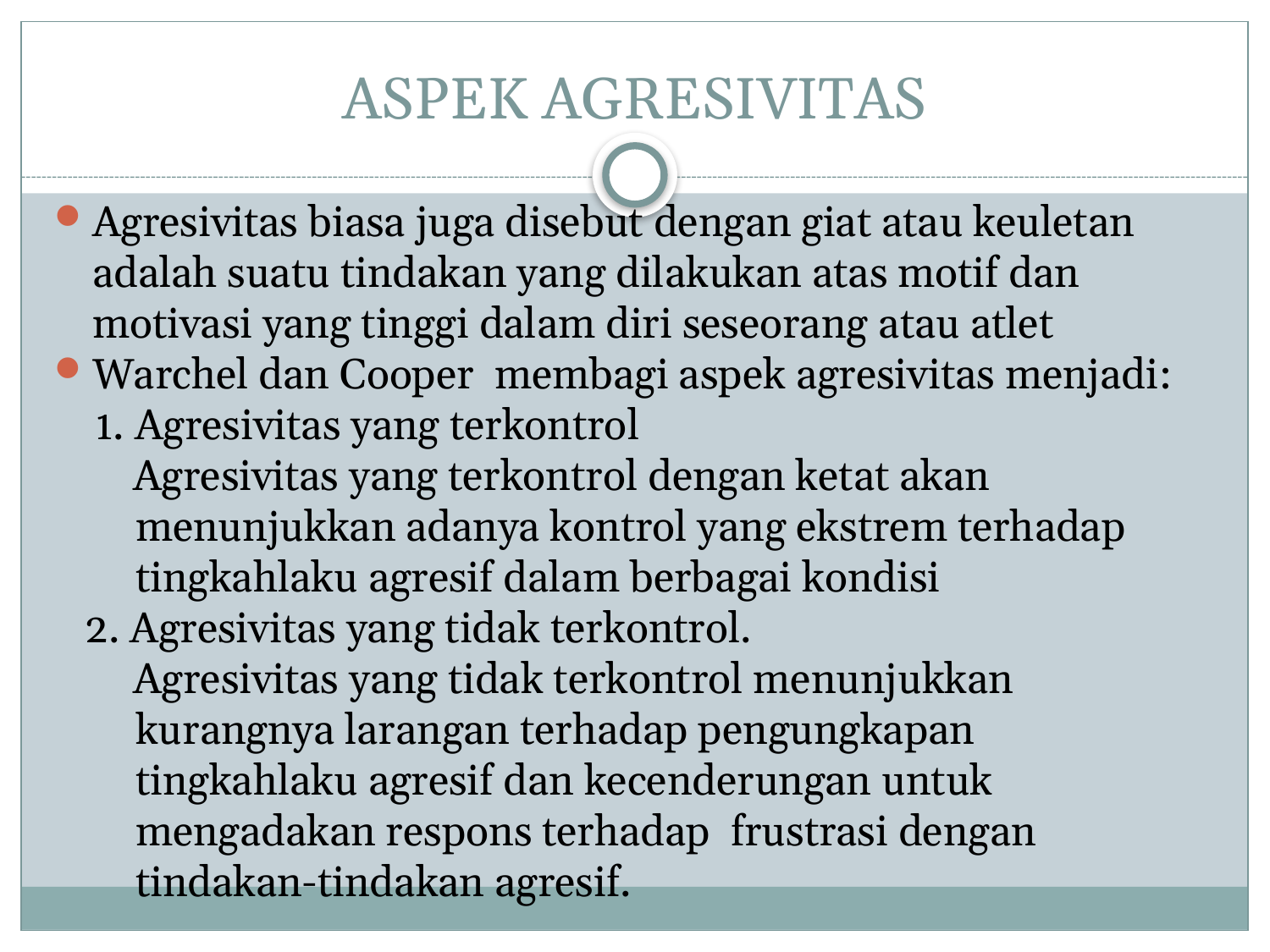

# ASPEK AGRESIVITAS
Agresivitas biasa juga disebut dengan giat atau keuletan adalah suatu tindakan yang dilakukan atas motif dan motivasi yang tinggi dalam diri seseorang atau atlet
Warchel dan Cooper  membagi aspek agresivitas menjadi:
    1. Agresivitas yang terkontrol
	    Agresivitas yang terkontrol dengan ketat akan
        menunjukkan adanya kontrol yang ekstrem terhadap
        tingkahlaku agresif dalam berbagai kondisi
   2. Agresivitas yang tidak terkontrol.
	    Agresivitas yang tidak terkontrol menunjukkan
        kurangnya larangan terhadap pengungkapan
        tingkahlaku agresif dan kecenderungan untuk
        mengadakan respons terhadap  frustrasi dengan
        tindakan-tindakan agresif.